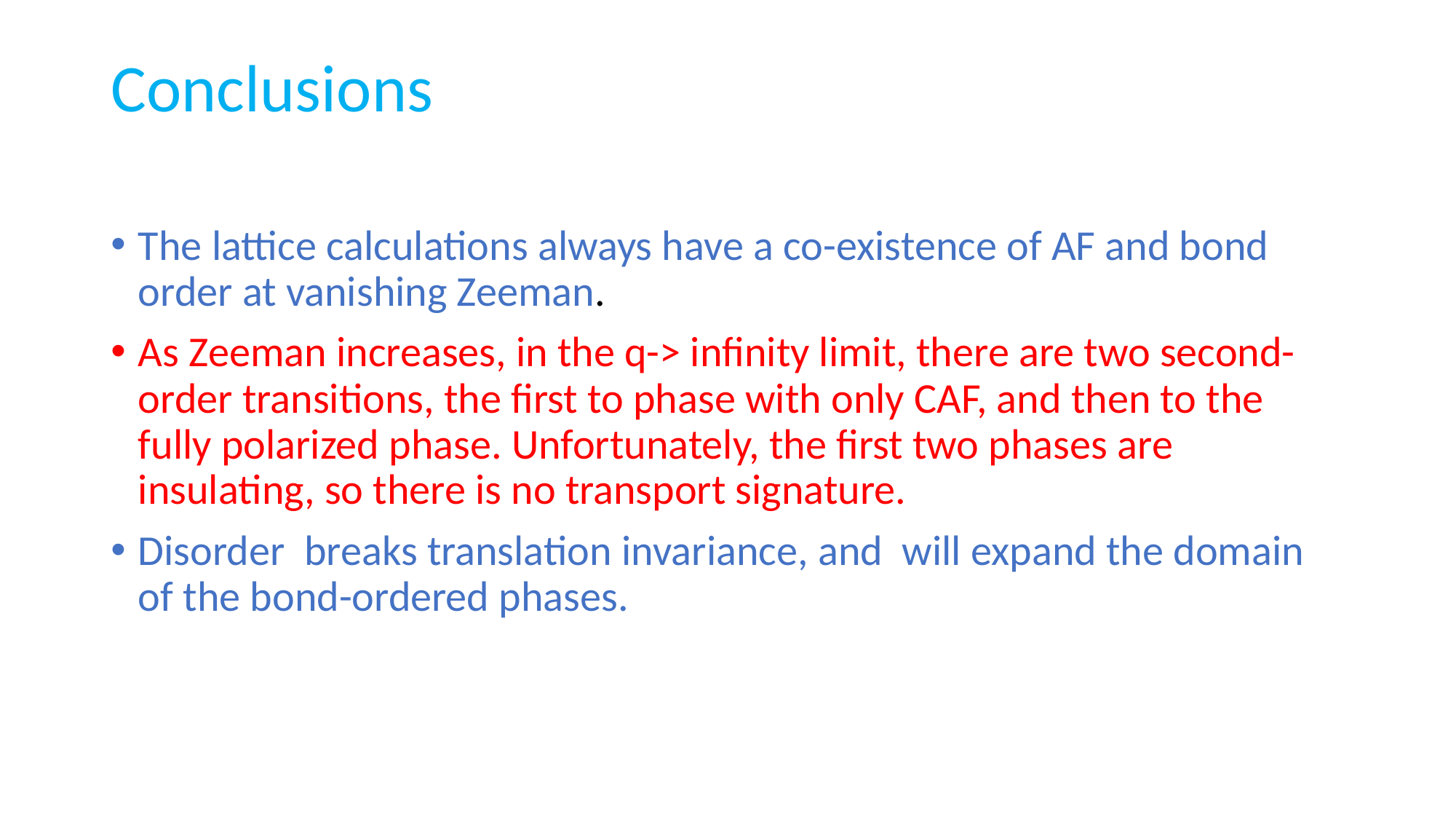

# Conclusions
The lattice calculations always have a co-existence of AF and bond order at vanishing Zeeman.
As Zeeman increases, in the q-> infinity limit, there are two second-order transitions, the first to phase with only CAF, and then to the fully polarized phase. Unfortunately, the first two phases are insulating, so there is no transport signature.
Disorder  breaks translation invariance, and  will expand the domain of the bond-ordered phases.